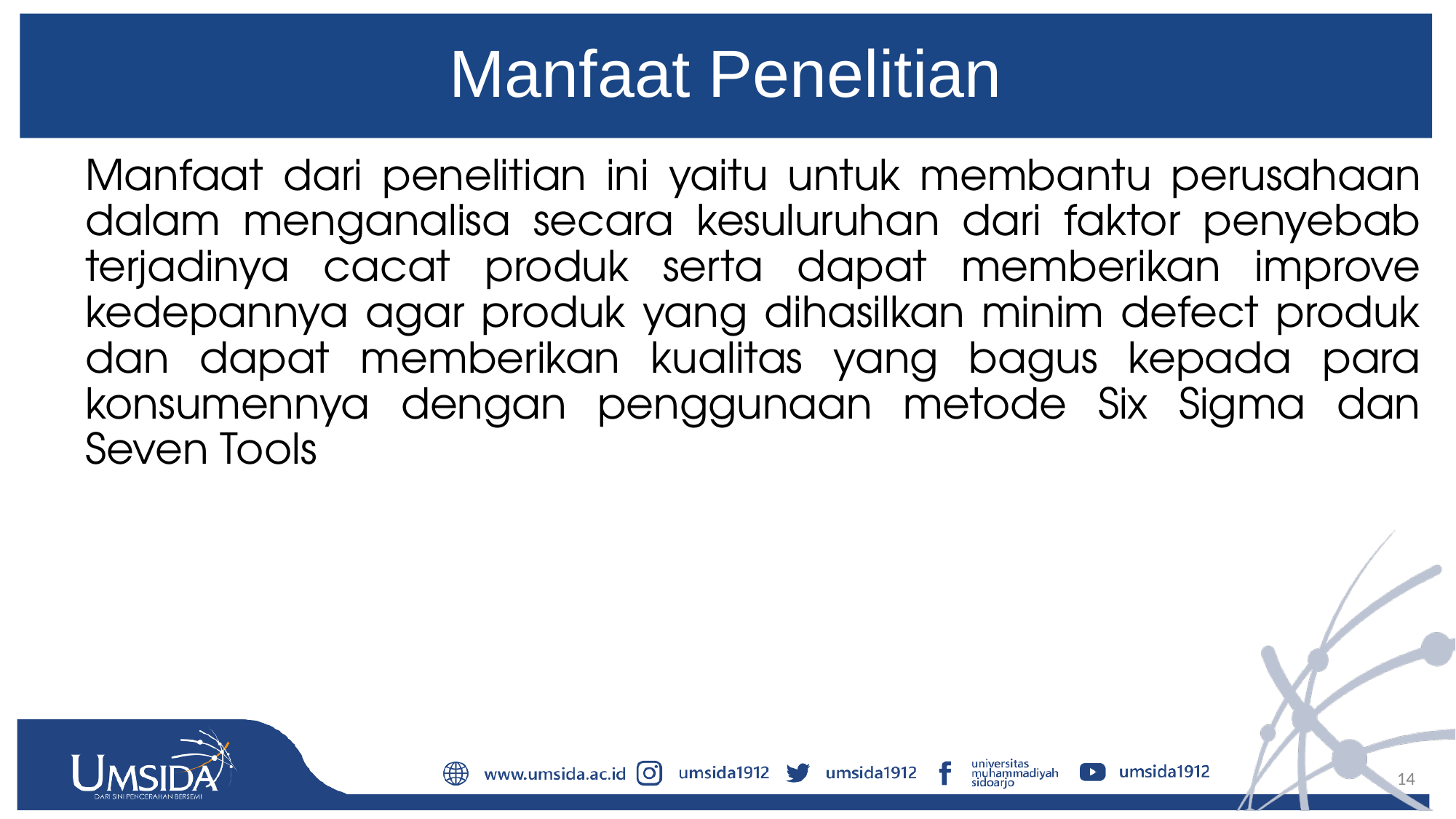

# Manfaat Penelitian
	Manfaat dari penelitian ini yaitu untuk membantu perusahaan dalam menganalisa secara kesuluruhan dari faktor penyebab terjadinya cacat produk serta dapat memberikan improve kedepannya agar produk yang dihasilkan minim defect produk dan dapat memberikan kualitas yang bagus kepada para konsumennya dengan penggunaan metode Six Sigma dan Seven Tools